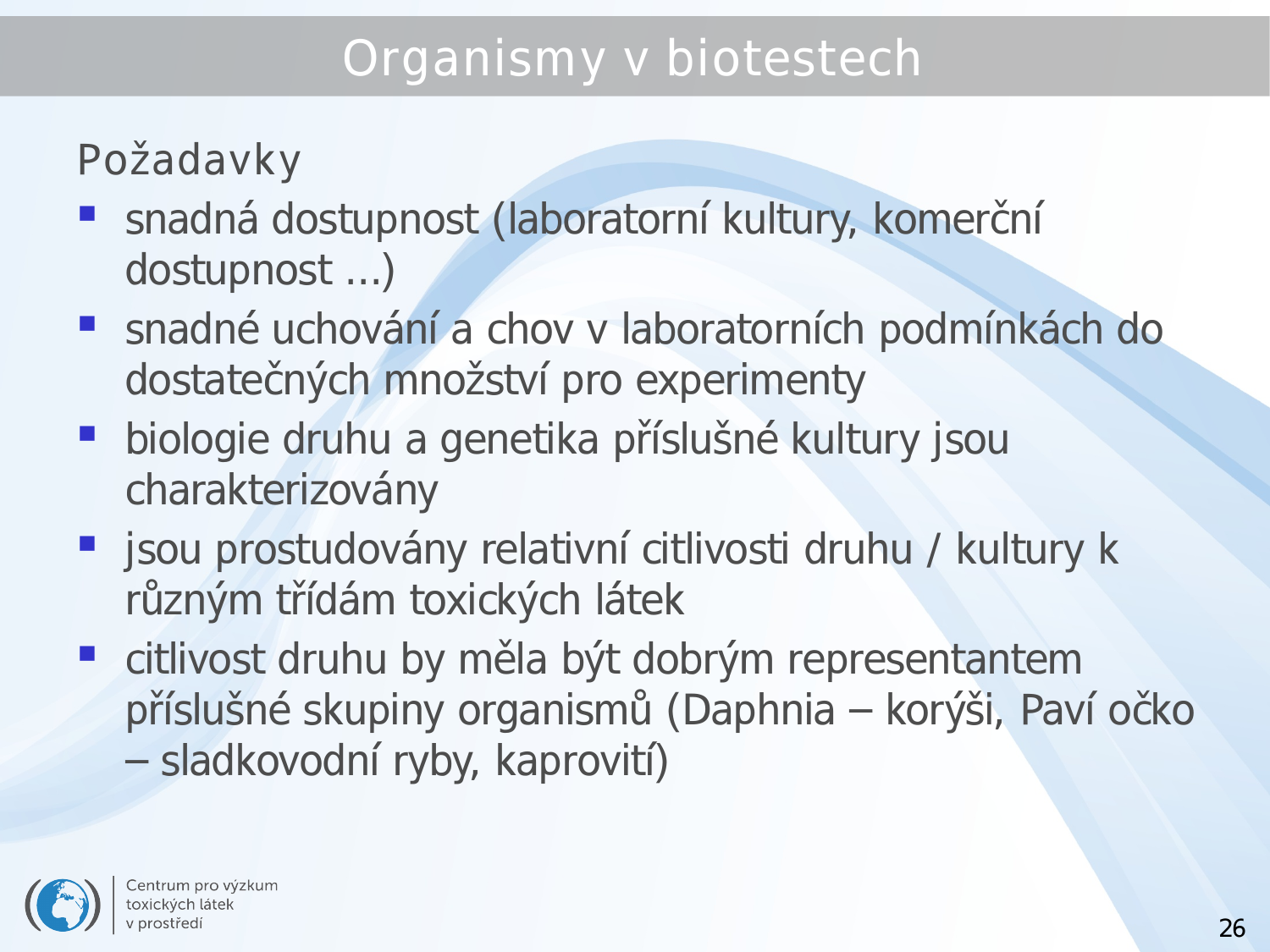

# Organismy v biotestech
Požadavky
snadná dostupnost (laboratorní kultury, komerční dostupnost ...)
snadné uchování a chov v laboratorních podmínkách do dostatečných množství pro experimenty
biologie druhu a genetika příslušné kultury jsou charakterizovány
jsou prostudovány relativní citlivosti druhu / kultury k různým třídám toxických látek
citlivost druhu by měla být dobrým representantem příslušné skupiny organismů (Daphnia – korýši, Paví očko – sladkovodní ryby, kaprovití)

26